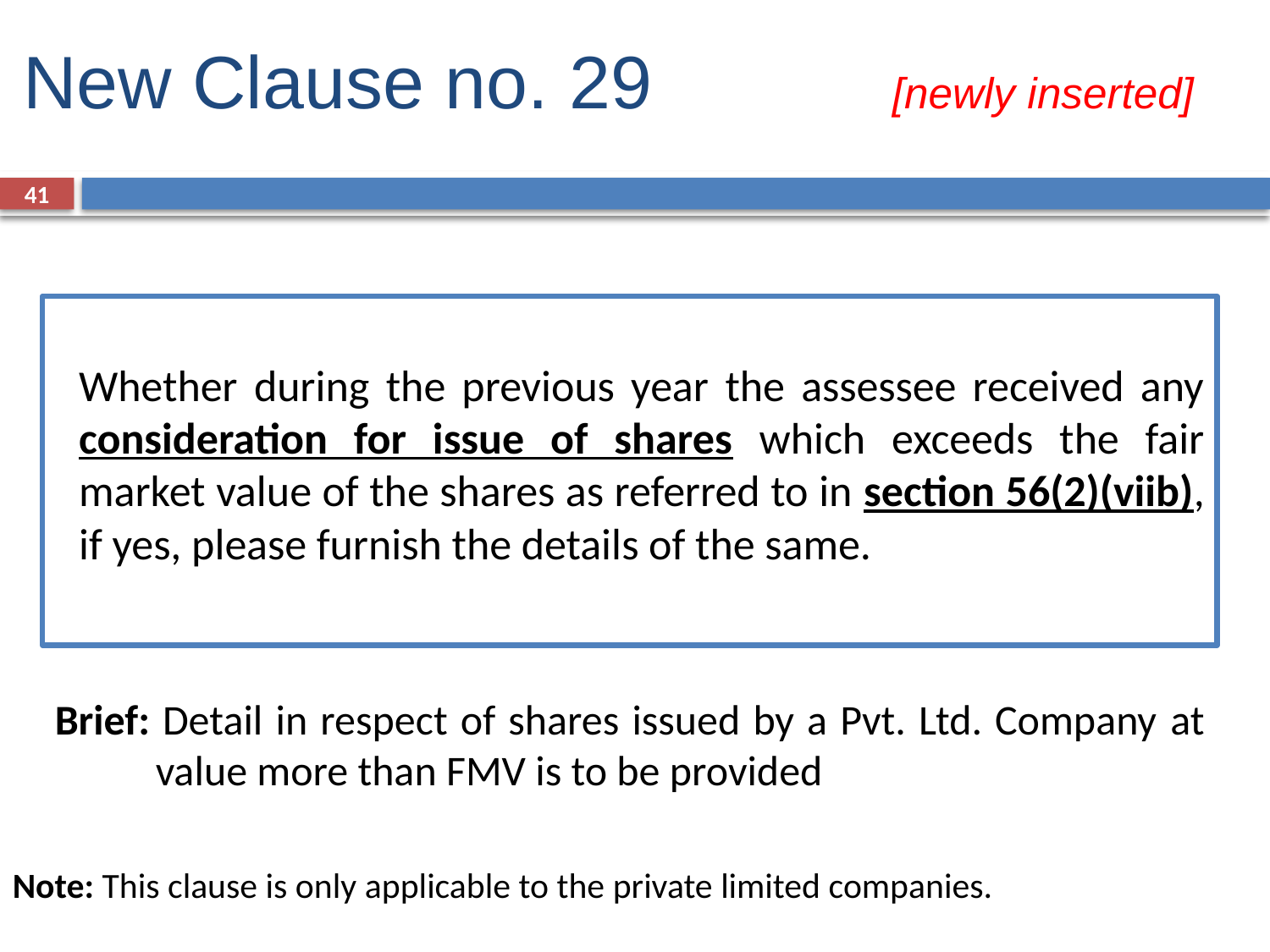

# New Clause no. 29                   [newly inserted]
41

Whether during the previous year the assessee received any consideration for issue of shares which exceeds the fair market value of the shares as referred to in section 56(2)(viib), if yes, please furnish the details of the same.

Brief: Detail in respect of shares issued by a Pvt. Ltd. Company at value more than FMV is to be provided
Note: This clause is only applicable to the private limited companies.